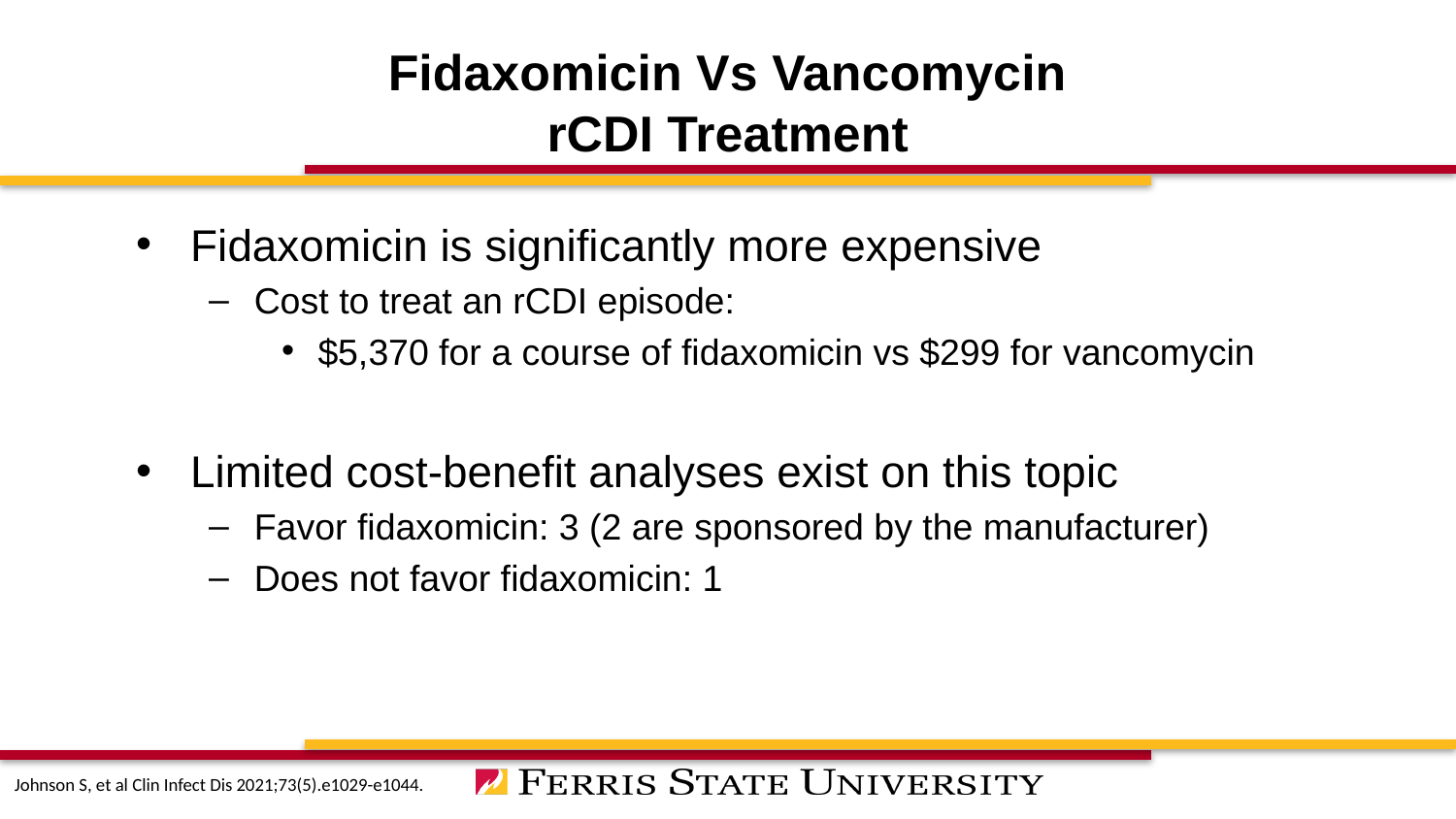

# Fidaxomicin Vs Vancomycin rCDI Treatment
Fidaxomicin is significantly more expensive
Cost to treat an rCDI episode:
$5,370 for a course of fidaxomicin vs $299 for vancomycin

Limited cost-benefit analyses exist on this topic
Favor fidaxomicin: 3 (2 are sponsored by the manufacturer)
Does not favor fidaxomicin: 1
Johnson S, et al Clin Infect Dis 2021;73(5).e1029-e1044.